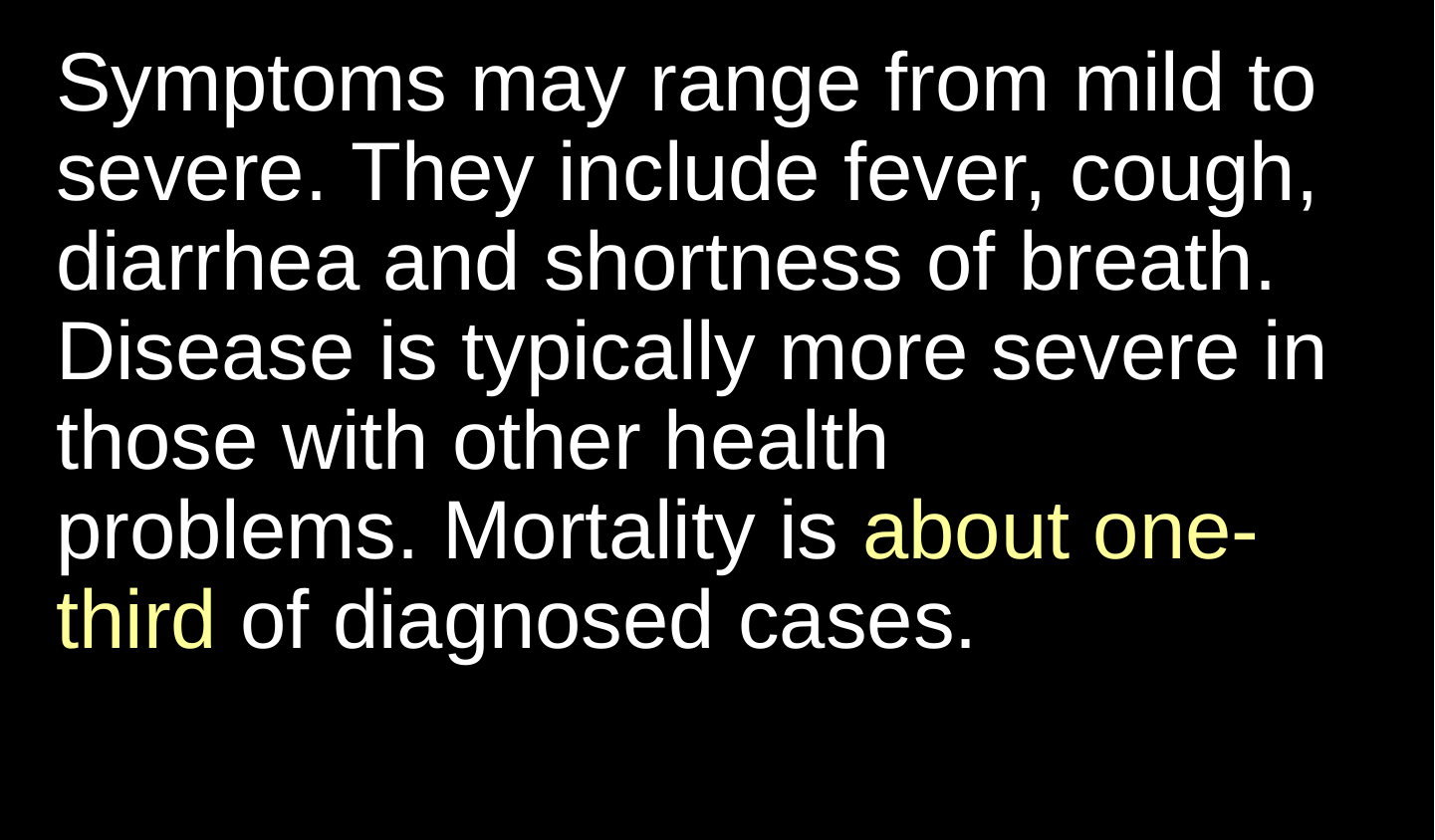

Symptoms may range from mild to severe. They include fever, cough, diarrhea and shortness of breath. Disease is typically more severe in those with other health problems. Mortality is about one-third of diagnosed cases.